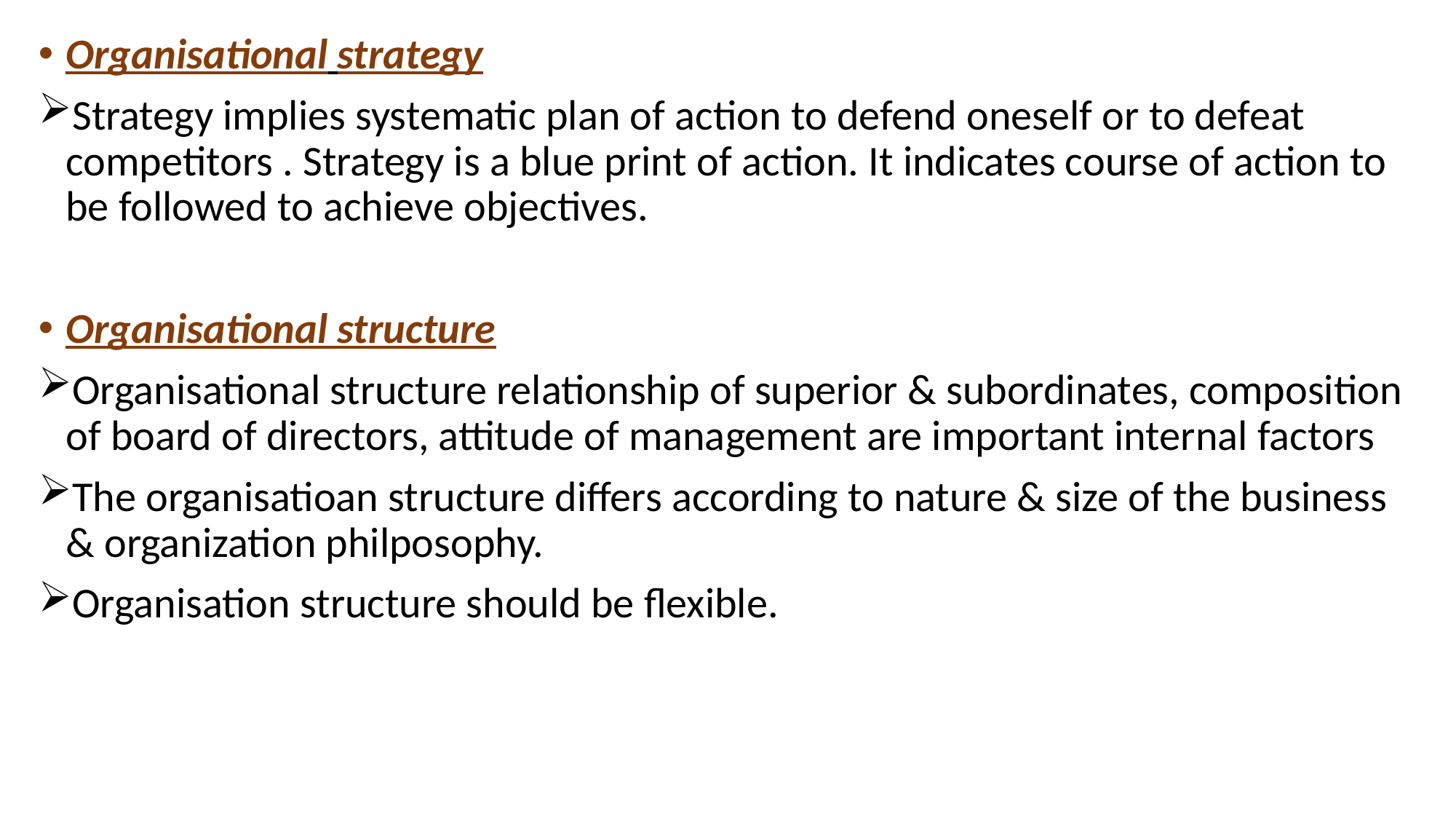

Organisational strategy
Strategy implies systematic plan of action to defend oneself or to defeat competitors . Strategy is a blue print of action. It indicates course of action to be followed to achieve objectives.

Organisational structure
Organisational structure relationship of superior & subordinates, composition of board of directors, attitude of management are important internal factors
The organisatioan structure differs according to nature & size of the business & organization philposophy.
Organisation structure should be flexible.